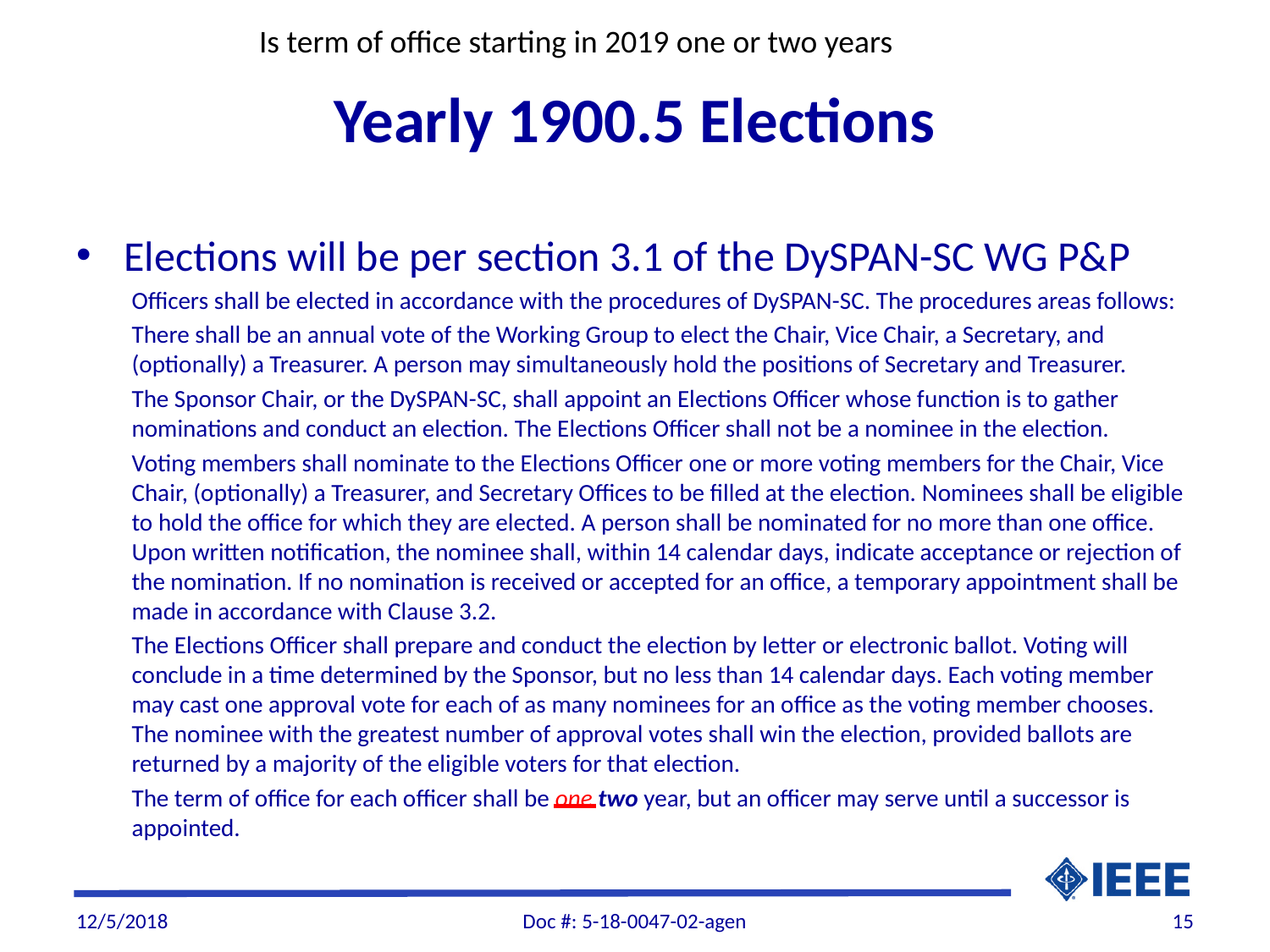

Is term of office starting in 2019 one or two years
# Yearly 1900.5 Elections
Elections will be per section 3.1 of the DySPAN-SC WG P&P
Officers shall be elected in accordance with the procedures of DySPAN-SC. The procedures areas follows:
There shall be an annual vote of the Working Group to elect the Chair, Vice Chair, a Secretary, and (optionally) a Treasurer. A person may simultaneously hold the positions of Secretary and Treasurer.
The Sponsor Chair, or the DySPAN-SC, shall appoint an Elections Officer whose function is to gather nominations and conduct an election. The Elections Officer shall not be a nominee in the election.
Voting members shall nominate to the Elections Officer one or more voting members for the Chair, Vice Chair, (optionally) a Treasurer, and Secretary Offices to be filled at the election. Nominees shall be eligible to hold the office for which they are elected. A person shall be nominated for no more than one office. Upon written notification, the nominee shall, within 14 calendar days, indicate acceptance or rejection of the nomination. If no nomination is received or accepted for an office, a temporary appointment shall be made in accordance with Clause 3.2.
The Elections Officer shall prepare and conduct the election by letter or electronic ballot. Voting will conclude in a time determined by the Sponsor, but no less than 14 calendar days. Each voting member may cast one approval vote for each of as many nominees for an office as the voting member chooses. The nominee with the greatest number of approval votes shall win the election, provided ballots are returned by a majority of the eligible voters for that election.
The term of office for each officer shall be one two year, but an officer may serve until a successor is appointed.
12/5/2018
Doc #: 5-18-0047-02-agen
15